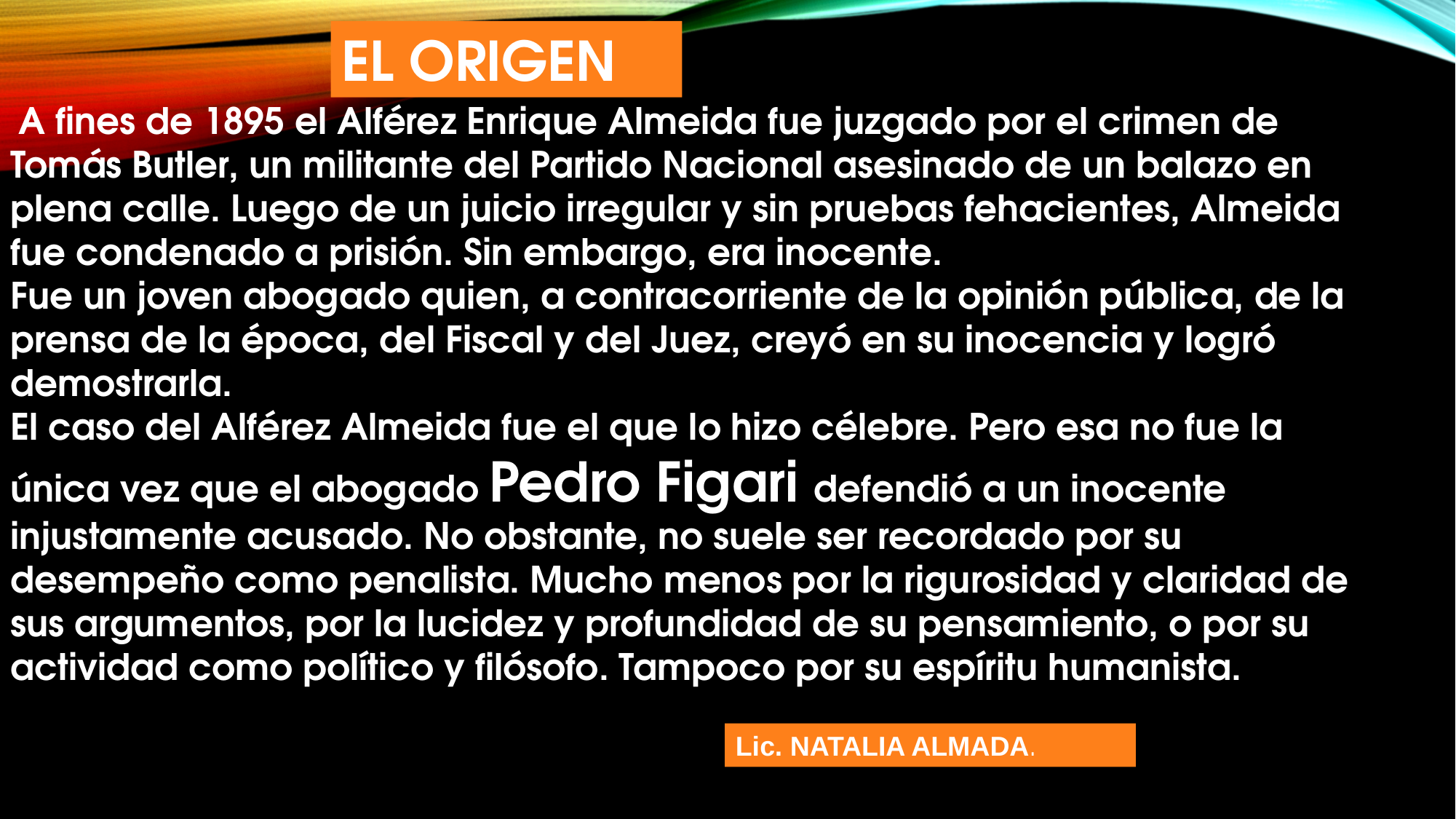

EL ORIGEN

 A fines de 1895 el Alférez Enrique Almeida fue juzgado por el crimen de Tomás Butler, un militante del Partido Nacional asesinado de un balazo en plena calle. Luego de un juicio irregular y sin pruebas fehacientes, Almeida fue condenado a prisión. Sin embargo, era inocente.
Fue un joven abogado quien, a contracorriente de la opinión pública, de la prensa de la época, del Fiscal y del Juez, creyó en su inocencia y logró demostrarla.
El caso del Alférez Almeida fue el que lo hizo célebre. Pero esa no fue la única vez que el abogado Pedro Figari defendió a un inocente injustamente acusado. No obstante, no suele ser recordado por su desempeño como penalista. Mucho menos por la rigurosidad y claridad de sus argumentos, por la lucidez y profundidad de su pensamiento, o por su actividad como político y filósofo. Tampoco por su espíritu humanista.
Lic. NATALIA ALMADA.